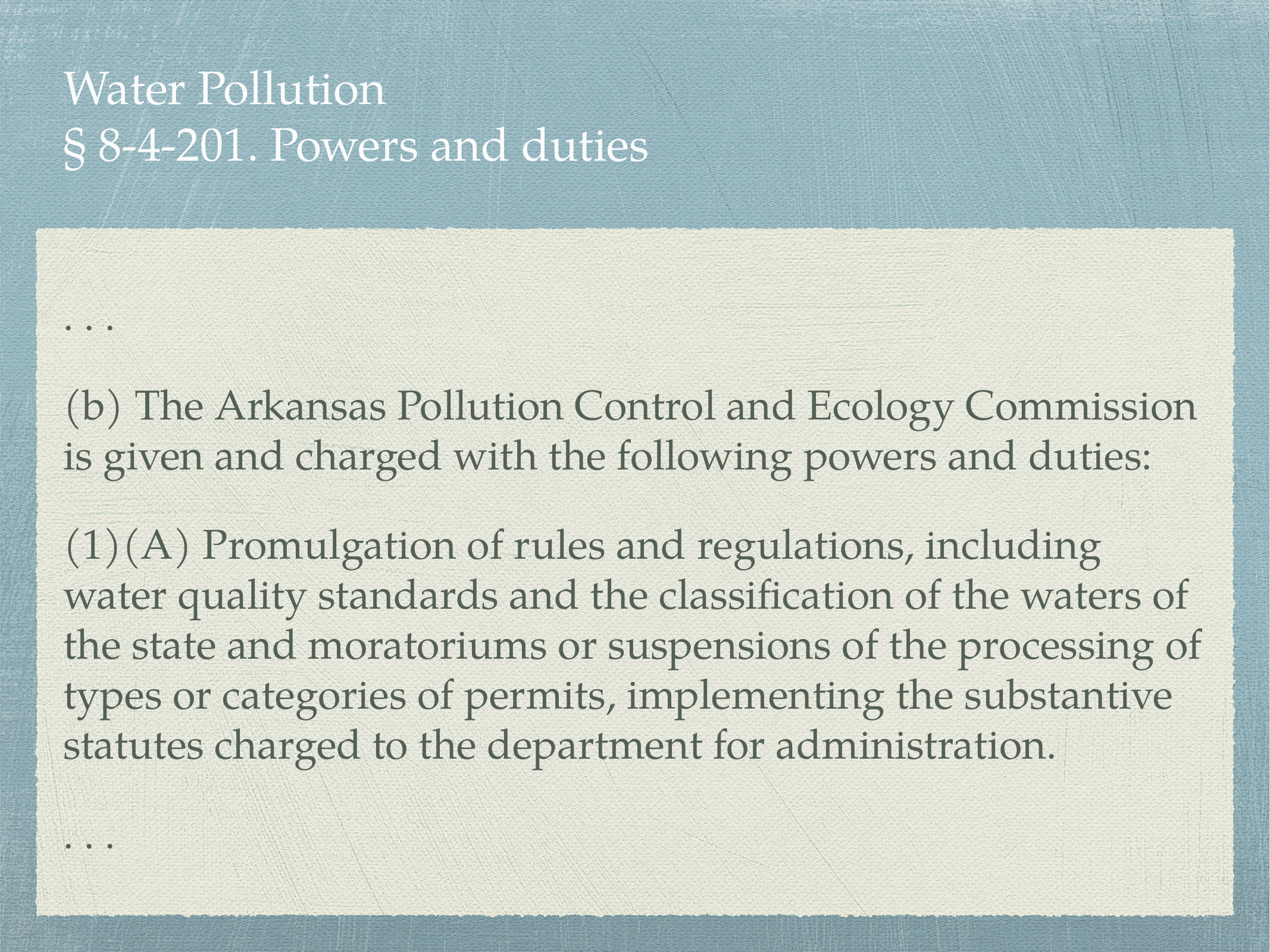

# Water Pollution
§ 8-4-201. Powers and duties
. . .
(b) The Arkansas Pollution Control and Ecology Commission is given and charged with the following powers and duties:
(1)(A) Promulgation of rules and regulations, including water quality standards and the classification of the waters of the state and moratoriums or suspensions of the processing of types or categories of permits, implementing the substantive statutes charged to the department for administration.
. . .